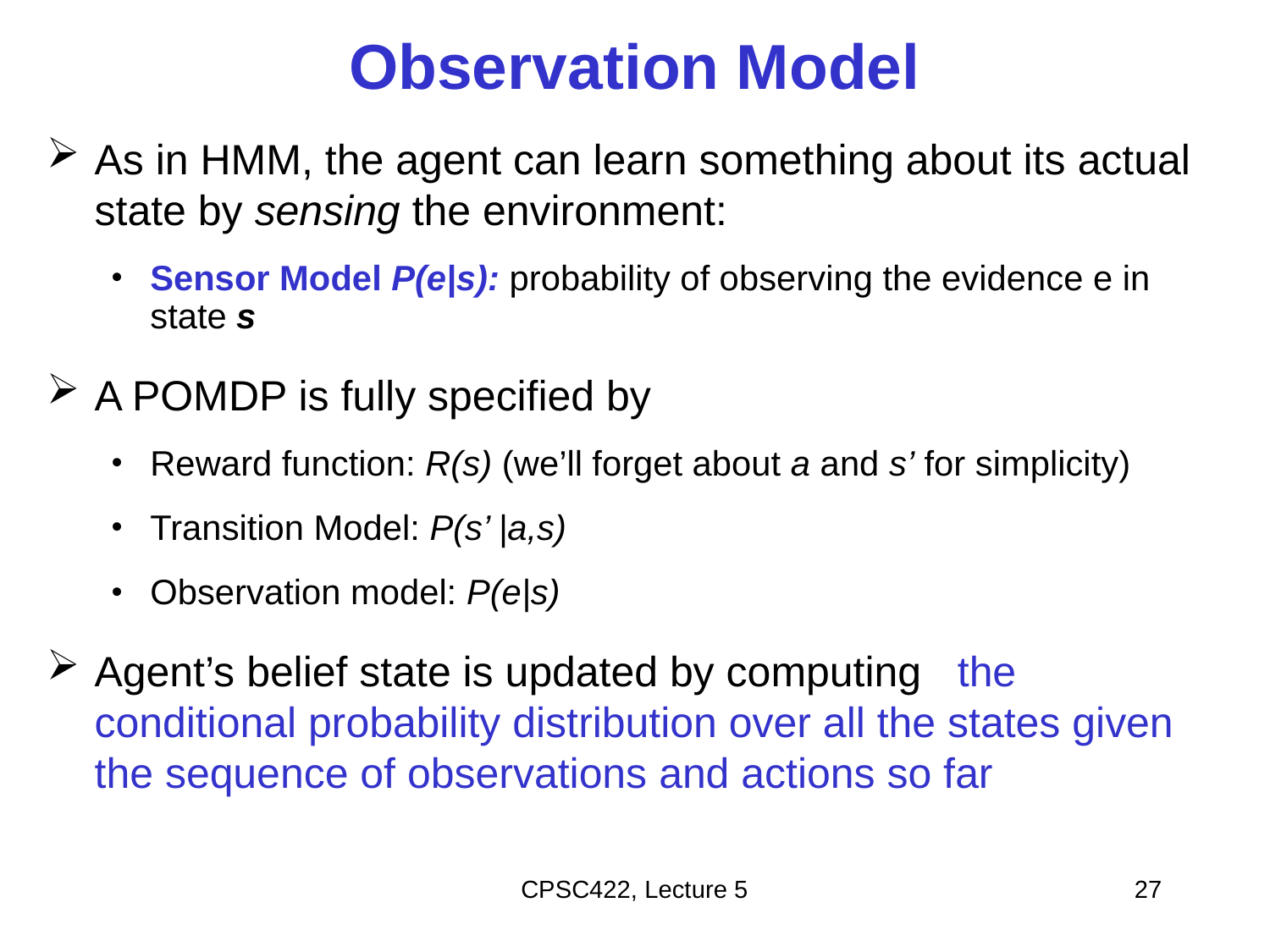

# Observation Model
As in HMM, the agent can learn something about its actual state by sensing the environment:
Sensor Model P(e|s): probability of observing the evidence e in state s
A POMDP is fully specified by
Reward function: R(s) (we’ll forget about a and s’ for simplicity)
Transition Model: P(s’ |a,s)
Observation model: P(e|s)
Agent’s belief state is updated by computing   the conditional probability distribution over all the states given the sequence of observations and actions so far
CPSC422, Lecture 5
27